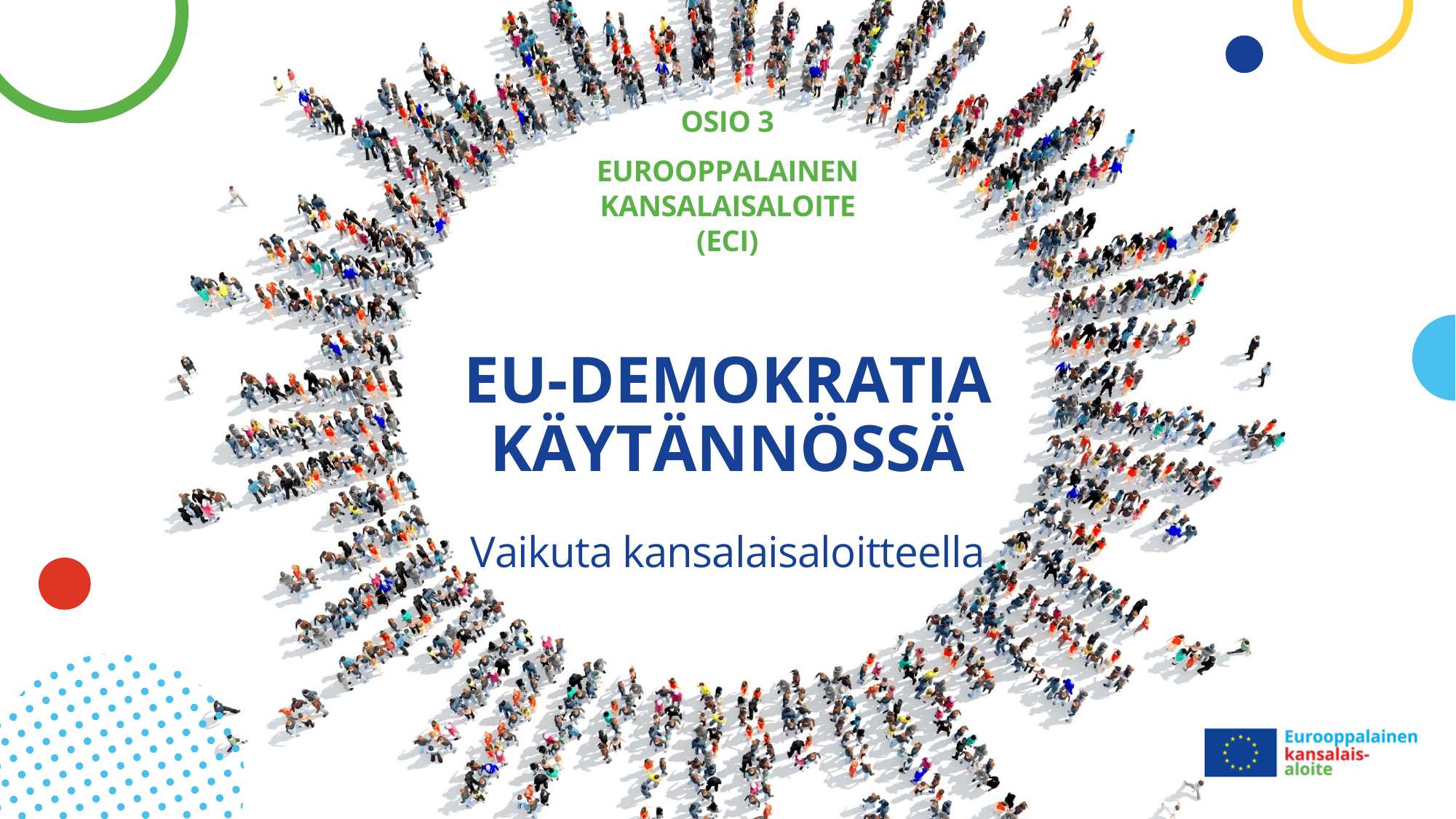

Osio 3
Eurooppalainen kansalaisaloite (ECI)
# EU-DEMOKRATIA KÄYTÄNNÖSSÄ Vaikuta kansalaisaloitteella